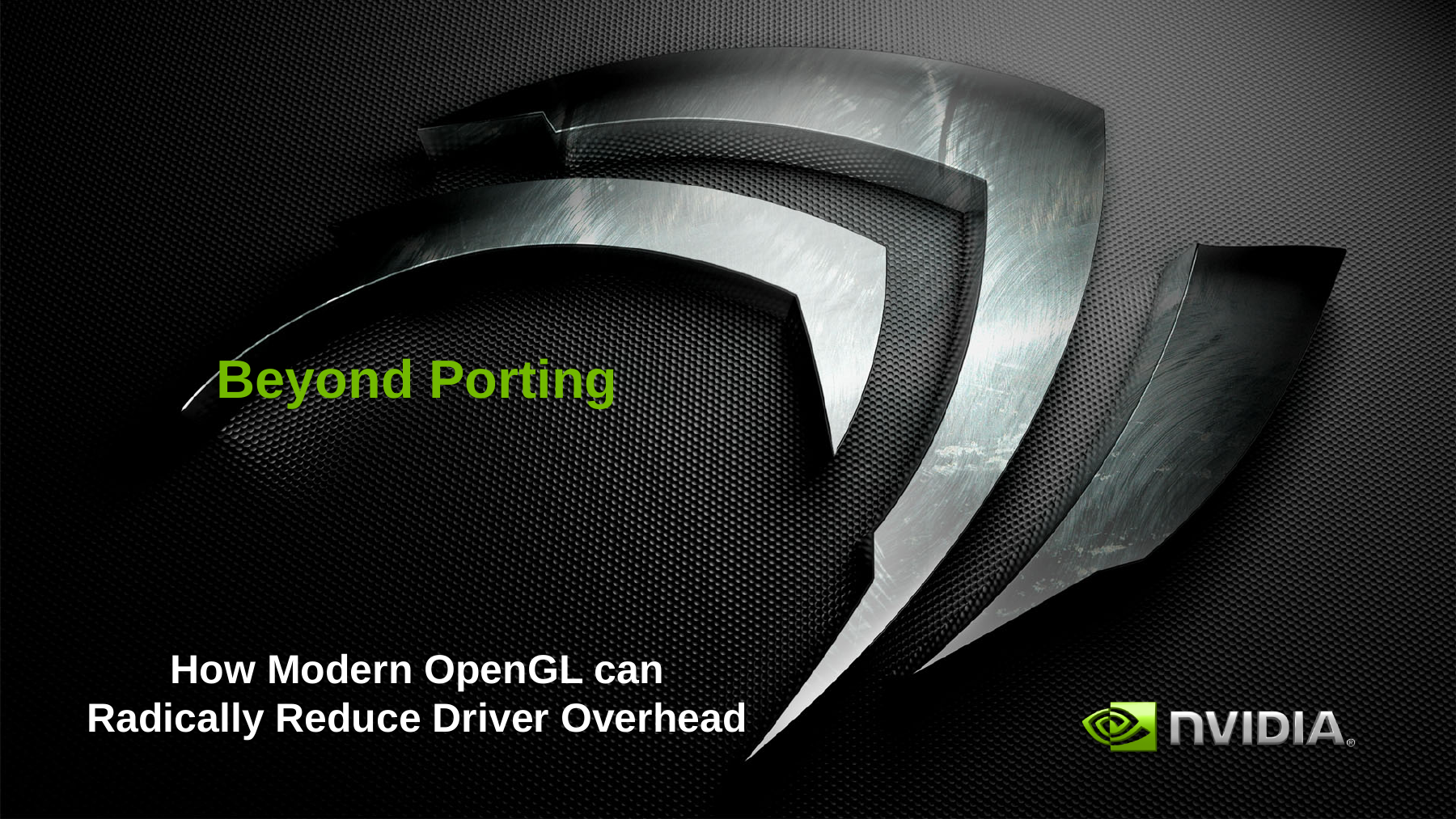

# Beyond Porting
How Modern OpenGL can Radically Reduce Driver Overhead